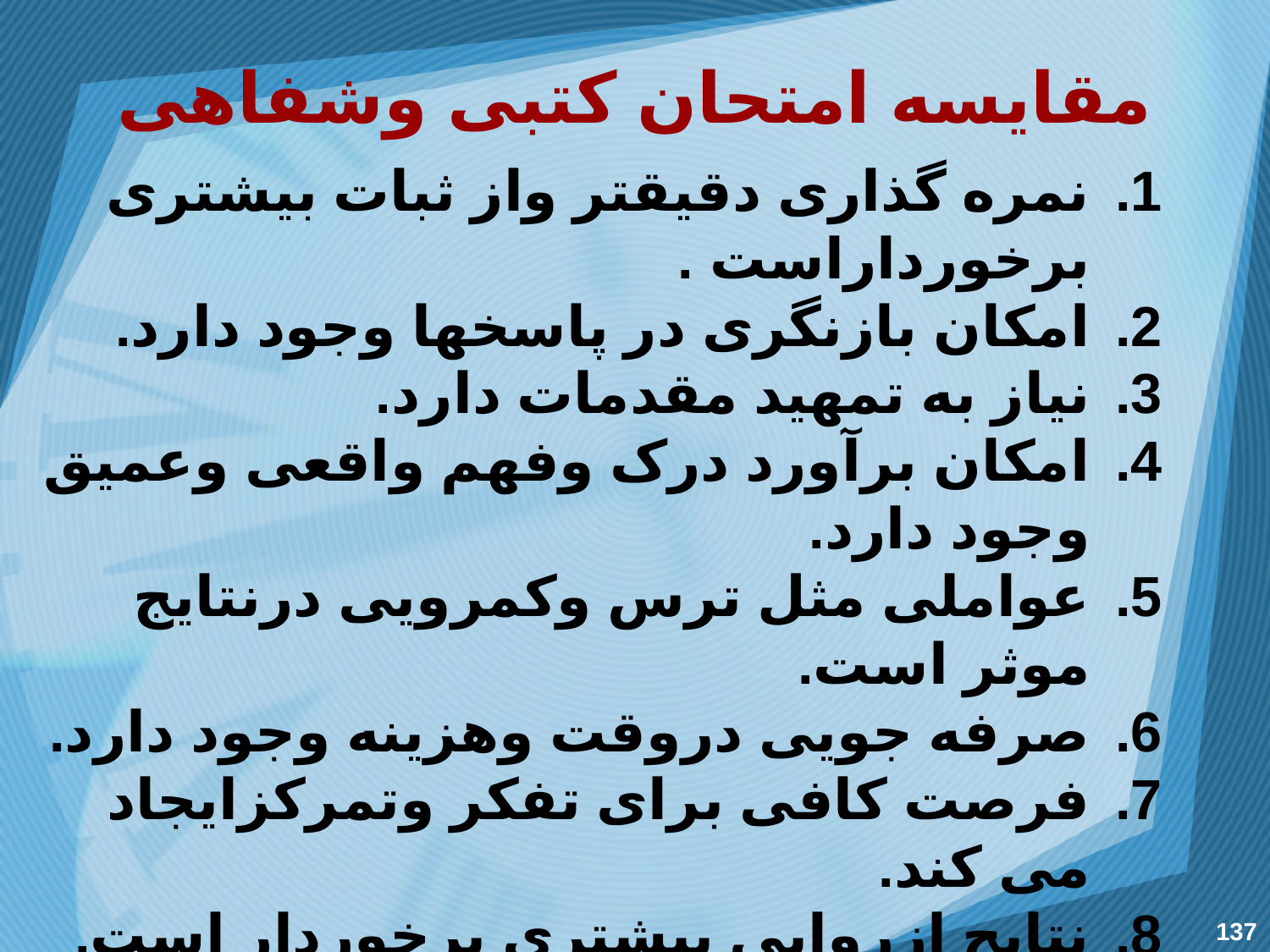

# مقایسه امتحان کتبی وشفاهی
نمره گذاری دقیقتر واز ثبات بیشتری برخورداراست .
امکان بازنگری در پاسخها وجود دارد.
نیاز به تمهید مقدمات دارد.
امکان برآورد درک وفهم واقعی وعمیق وجود دارد.
عواملی مثل ترس وکمرویی درنتایج موثر است.
صرفه جویی دروقت وهزینه وجود دارد.
فرصت کافی برای تفکر وتمرکزایجاد می کند.
نتایج ازروایی بیشتری برخوردار است.
فرصت تبیین بهتر ورفع ابهام درسوال وجود دارد.
برای دانش آموزان بامعلولیت جسمانی مناسب تراست.
بازخوردی فوری وبه موقع دارد.
137